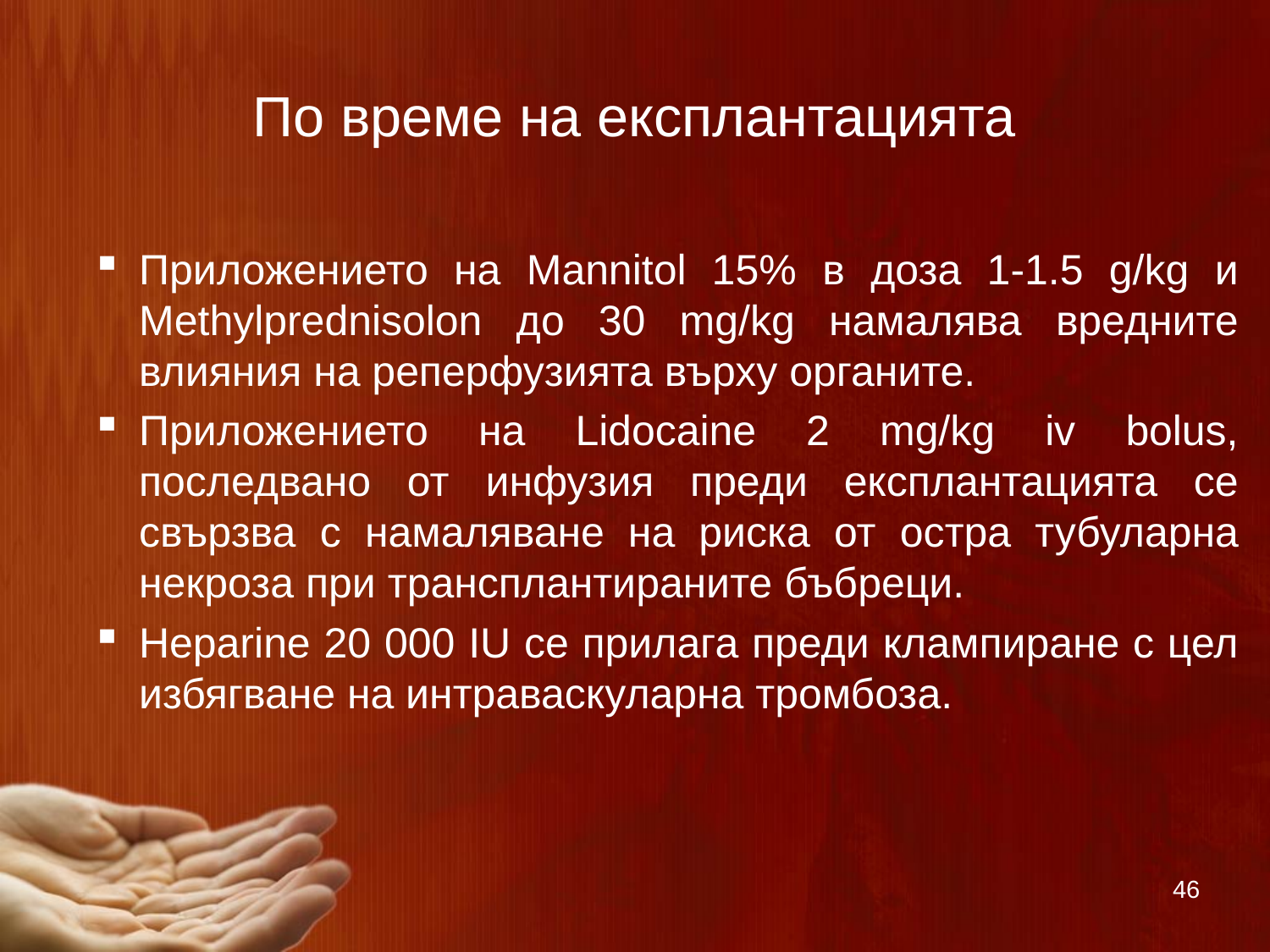

# По време на експлантацията
Приложението на Mannitol 15% в доза 1-1.5 g/kg и Methylprednisolon до 30 mg/kg намалява вредните влияния на реперфузията върху органите.
Приложението на Lidocaine 2 mg/kg iv bolus, последвано от инфузия преди експлантацията се свързва с намаляване на риска от остра тубуларна некроза при трансплантираните бъбреци.
Heparine 20 000 IU се прилага преди клампиране с цел избягване на интраваскуларна тромбоза.
46